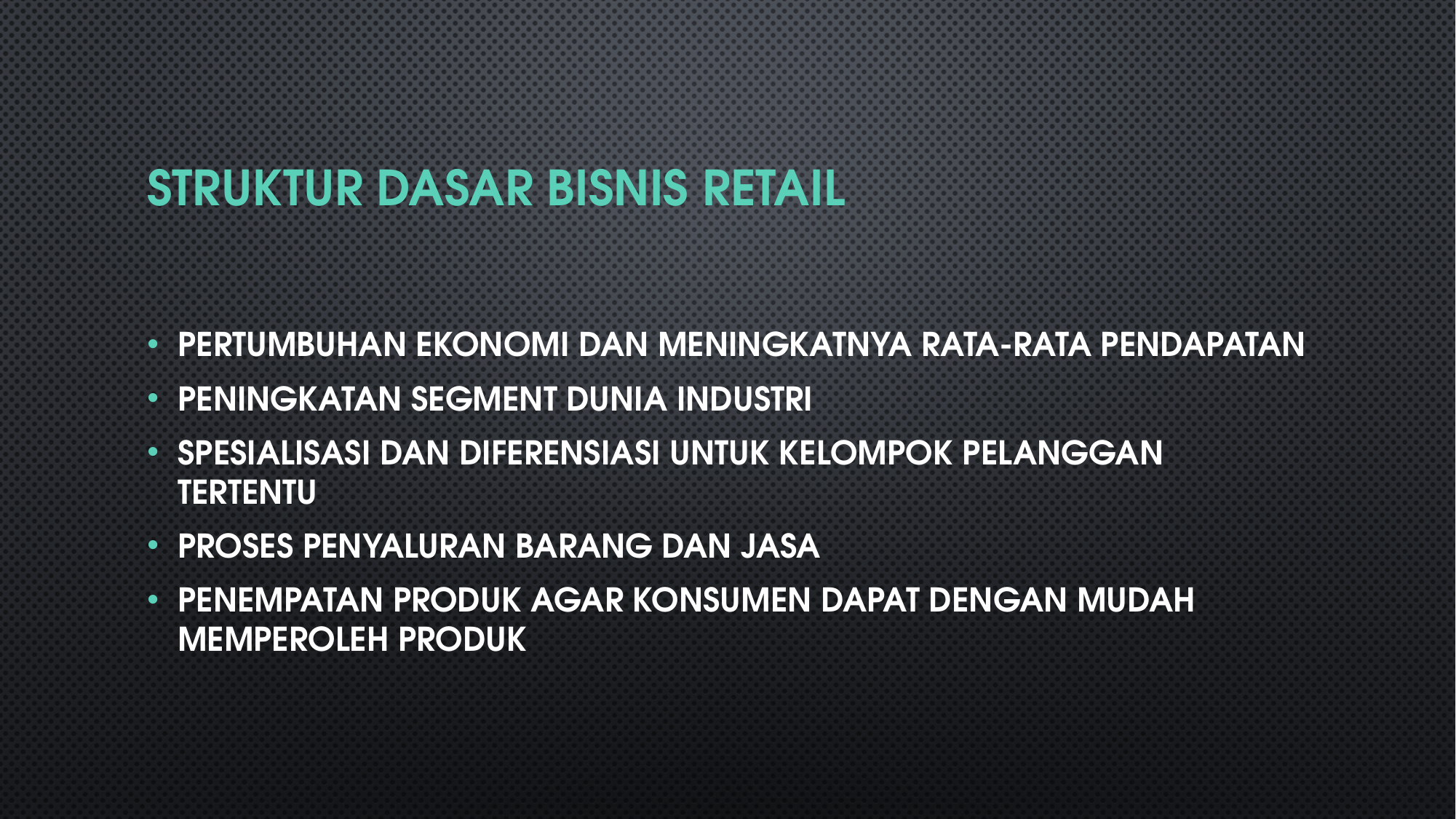

# Struktur dasar bisnis retail
Pertumbuhan ekonomi dan meningkatnya rata-rata pendapatan
Peningkatan segment dunia industri
Spesialisasi dan diferensiasi untuk kelompok pelanggan tertentu
Proses penyaluran barang dan jasa
Penempatan produk agar konsumen dapat dengan mudah memperoleh produk